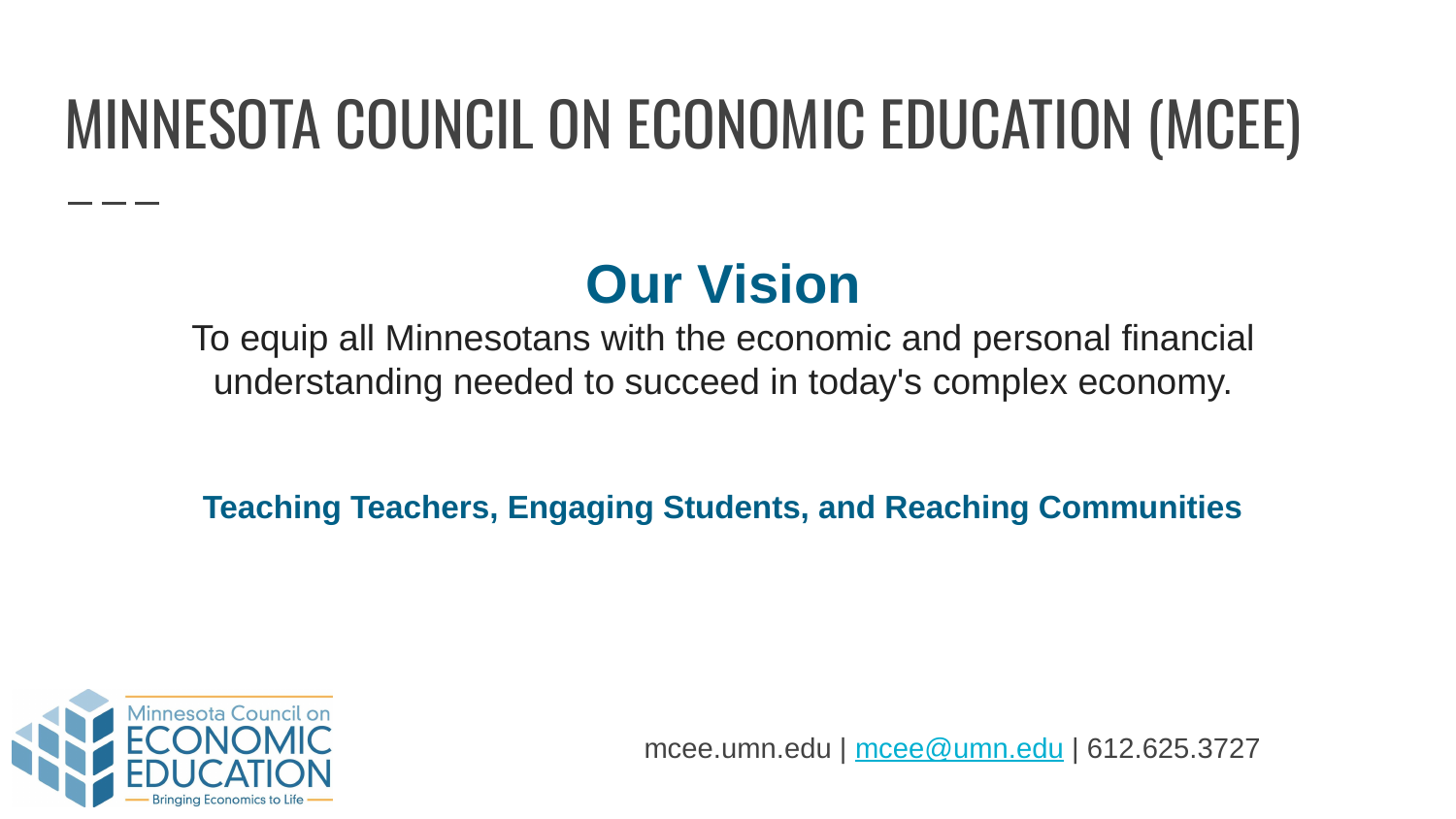

# MINNESOTA COUNCIL ON ECONOMIC EDUCATION (MCEE)
Our Vision
To equip all Minnesotans with the economic and personal financial understanding needed to succeed in today's complex economy.

Teaching Teachers, Engaging Students, and Reaching Communities
mcee.umn.edu | mcee@umn.edu | 612.625.3727